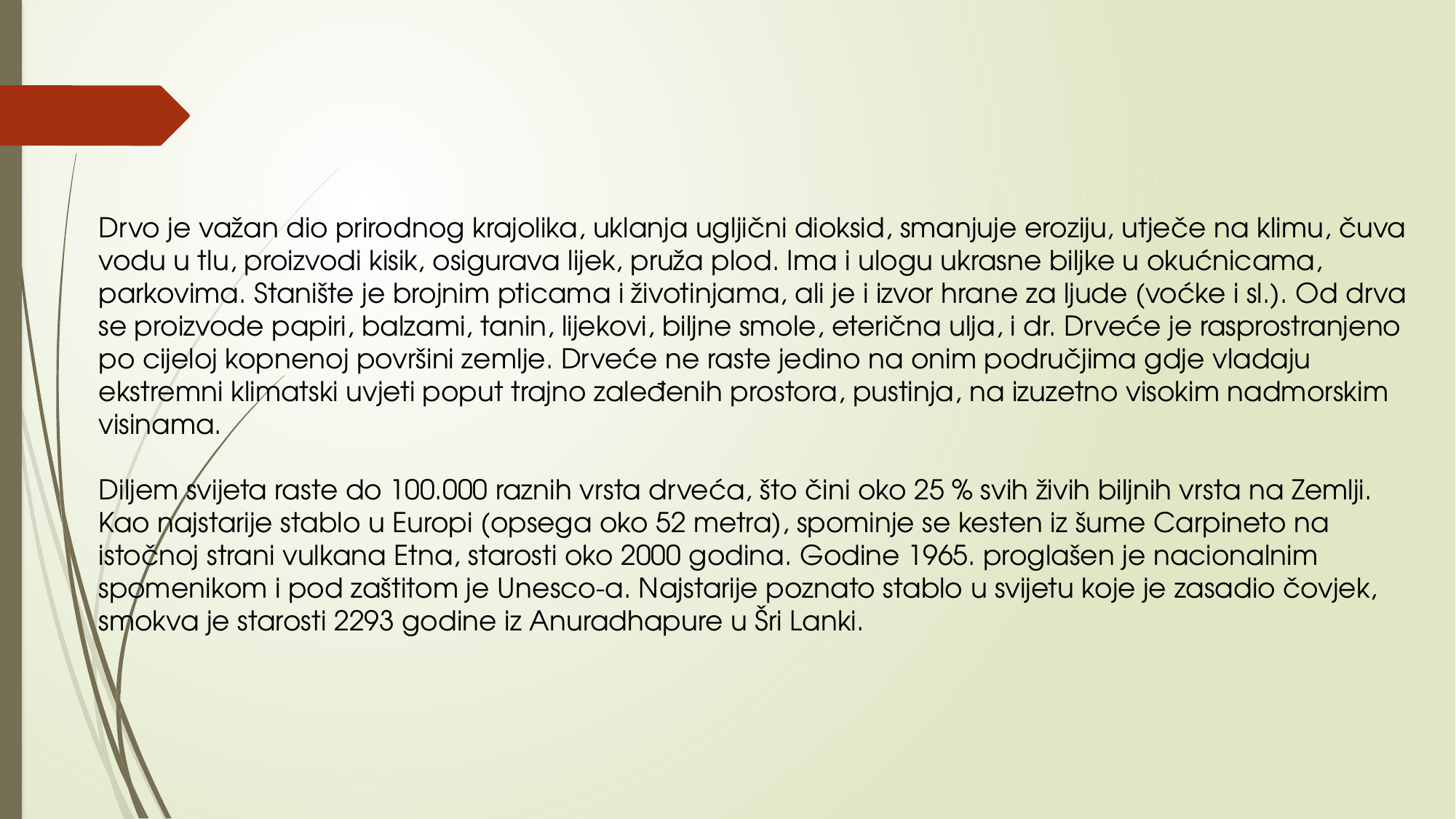

Drvo je važan dio prirodnog krajolika, uklanja ugljični dioksid, smanjuje eroziju, utječe na klimu, čuva vodu u tlu, proizvodi kisik, osigurava lijek, pruža plod. Ima i ulogu ukrasne biljke u okućnicama, parkovima. Stanište je brojnim pticama i životinjama, ali je i izvor hrane za ljude (voćke i sl.). Od drva se proizvode papiri, balzami, tanin, lijekovi, biljne smole, eterična ulja, i dr. Drveće je rasprostranjeno po cijeloj kopnenoj površini zemlje. Drveće ne raste jedino na onim područjima gdje vladaju ekstremni klimatski uvjeti poput trajno zaleđenih prostora, pustinja, na izuzetno visokim nadmorskim visinama.
Diljem svijeta raste do 100.000 raznih vrsta drveća, što čini oko 25 % svih živih biljnih vrsta na Zemlji. Kao najstarije stablo u Europi (opsega oko 52 metra), spominje se kesten iz šume Carpineto na istočnoj strani vulkana Etna, starosti oko 2000 godina. Godine 1965. proglašen je nacionalnim spomenikom i pod zaštitom je Unesco-a. Najstarije poznato stablo u svijetu koje je zasadio čovjek, smokva je starosti 2293 godine iz Anuradhapure u Šri Lanki.